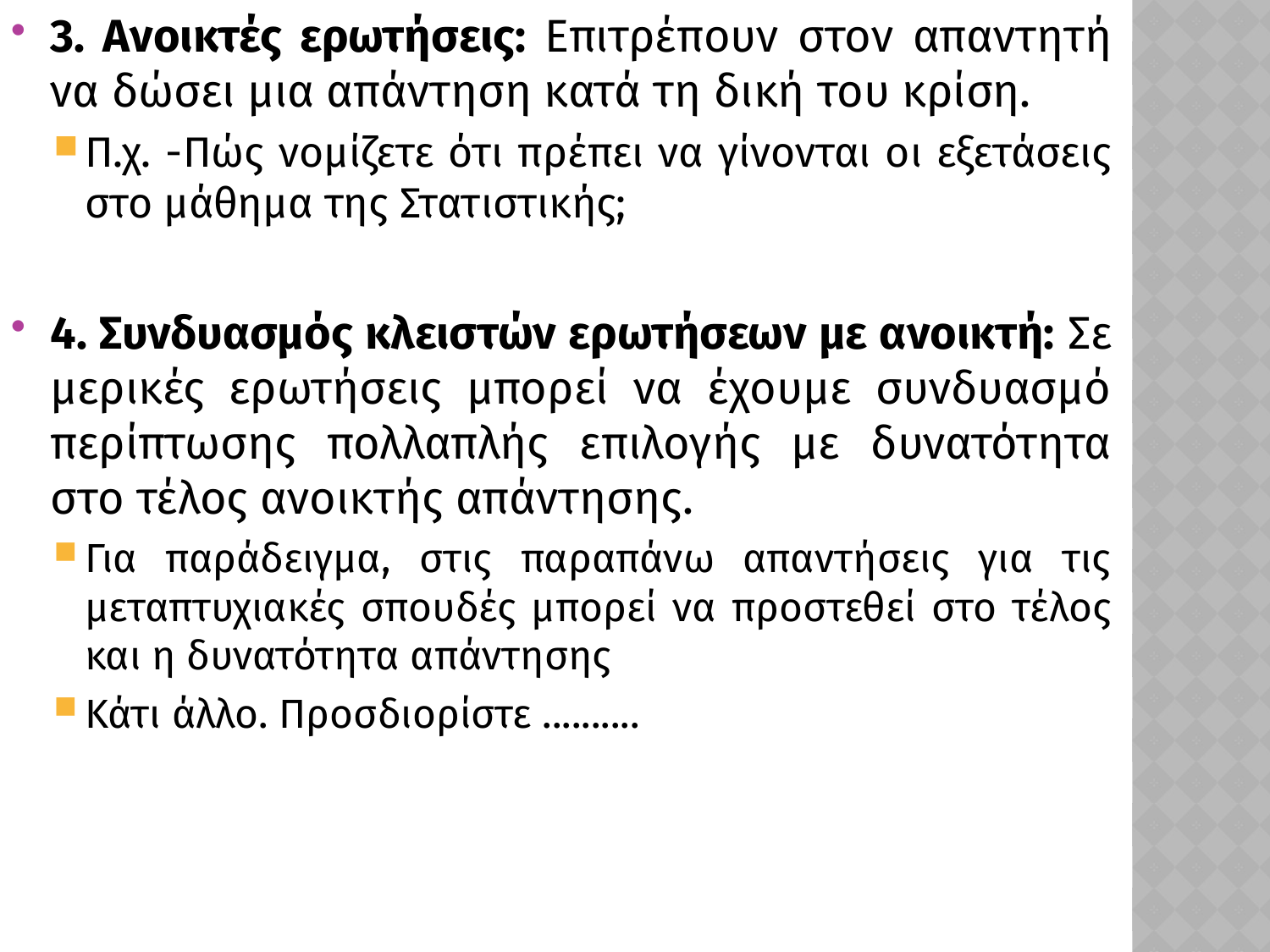

3. Ανοικτές ερωτήσεις: Επιτρέπουν στον απαντητή να δώσει μια απάντηση κατά τη δική του κρίση.
Π.χ. -Πώς νομίζετε ότι πρέπει να γίνονται οι εξετάσεις στο μάθημα της Στατιστικής;

4. Συνδυασμός κλειστών ερωτήσεων με ανοικτή: Σε μερικές ερωτήσεις μπορεί να έχουμε συνδυασμό περίπτωσης πολλαπλής επιλογής με δυνατότητα στο τέλος ανοικτής απάντησης.
Για παράδειγμα, στις παραπάνω απαντήσεις για τις μεταπτυχιακές σπουδές μπορεί να προστεθεί στο τέλος και η δυνατότητα απάντησης
Κάτι άλλο. Προσδιορίστε ..........